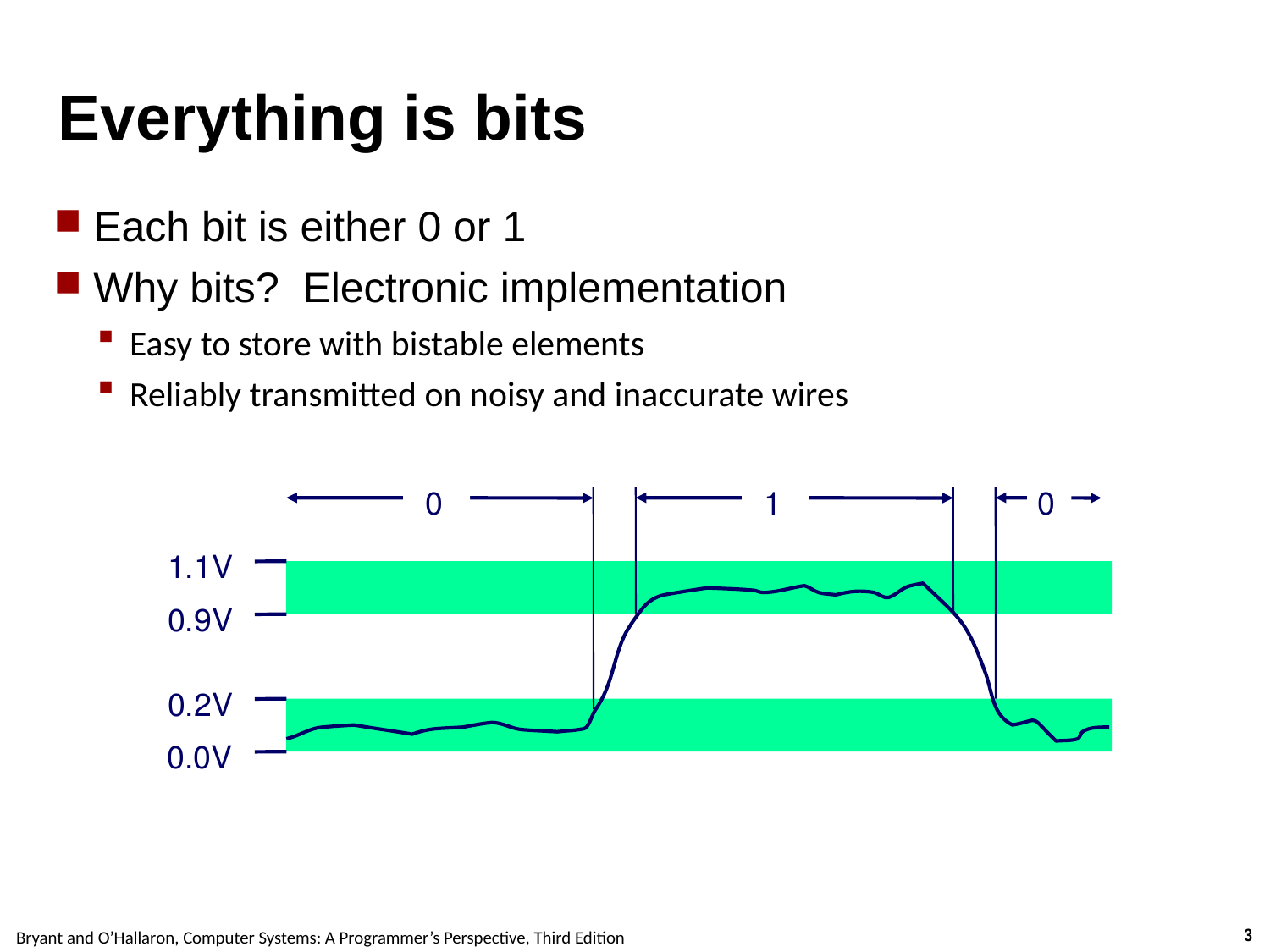

# Everything is bits
Each bit is either 0 or 1
Why bits?  Electronic implementation
Easy to store with bistable elements
Reliably transmitted on noisy and inaccurate wires
0
1
0

1.1V

0.9V

0.2V

0.0V